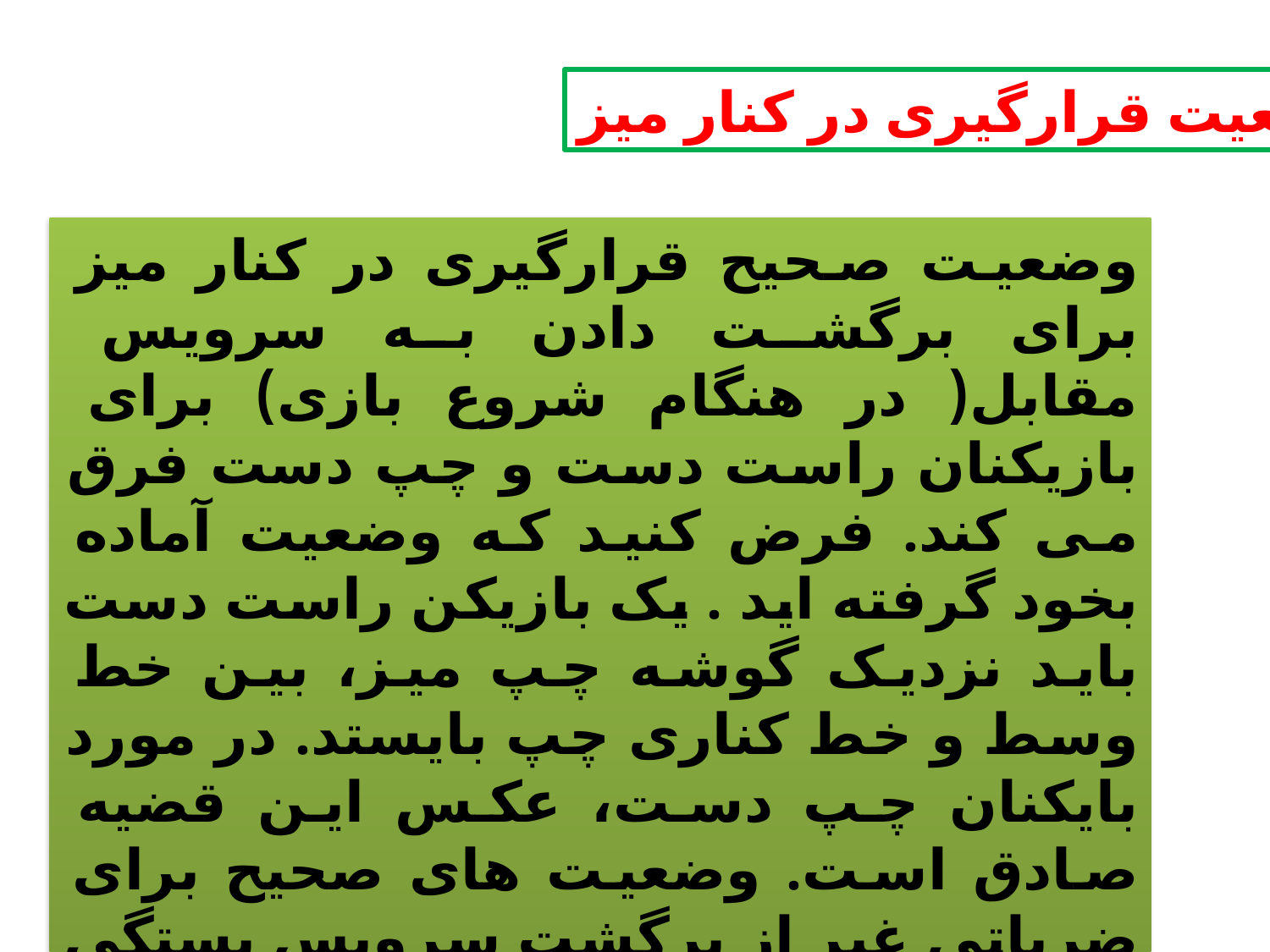

وضعیت قرارگیری در کنار میز
وضعیت صحیح قرارگیری در کنار میز برای برگشت دادن به سرویس مقابل( در هنگام شروع بازی) برای بازیکنان راست دست و چپ دست فرق می کند. فرض کنید که وضعیت آماده بخود گرفته اید . یک بازیکن راست دست باید نزدیک گوشه چپ میز، بین خط وسط و خط کناری چپ بایستد. در مورد بایکنان چپ دست، عکس این قضیه صادق است. وضعیت های صحیح برای ضرباتی غیر از برگشت سرویس بستگی به نحوه مسابقه دارد.